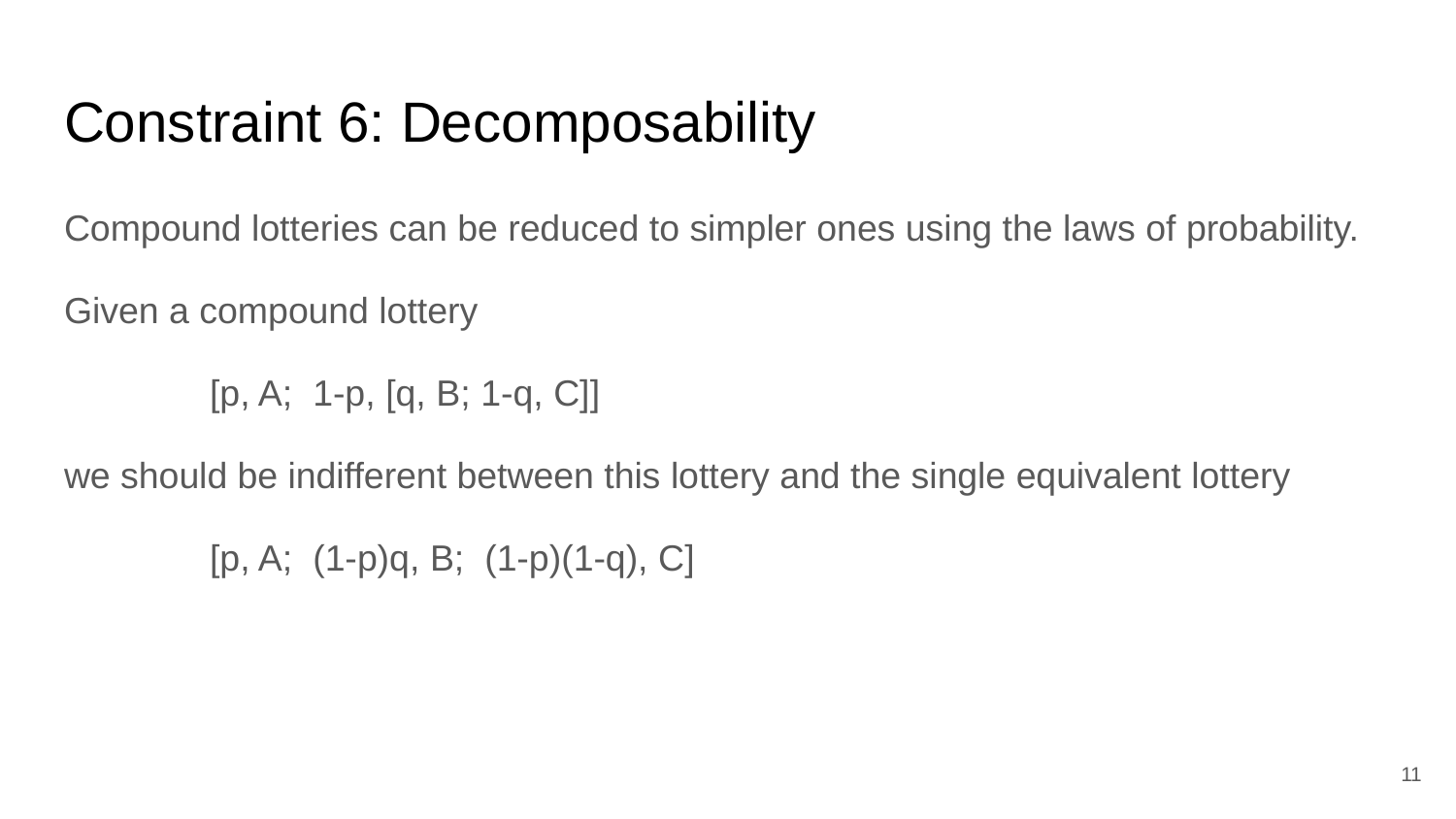

# Constraint 6: Decomposability
Compound lotteries can be reduced to simpler ones using the laws of probability.
Given a compound lottery
	[p, A;  1-p, [q, B; 1-q, C]]
we should be indifferent between this lottery and the single equivalent lottery
	[p, A;  (1-p)q, B;  (1-p)(1-q), C]
11